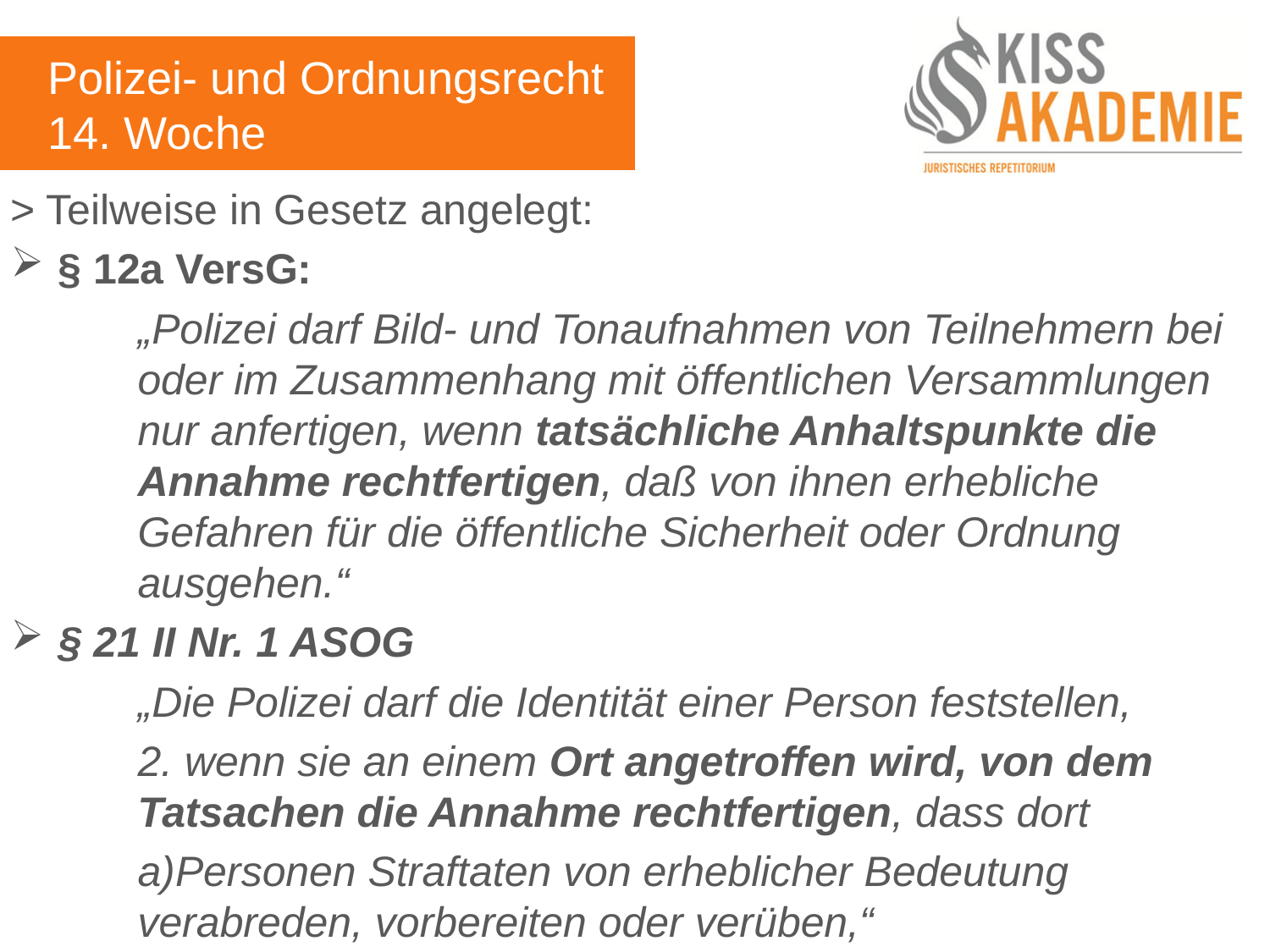

Polizei- und Ordnungsrecht
14. Woche
> Teilweise in Gesetz angelegt:
§ 12a VersG:
„Polizei darf Bild- und Tonaufnahmen von Teilnehmern bei oder im Zusammenhang mit öffentlichen Versammlungen nur anfertigen, wenn tatsächliche Anhaltspunkte die Annahme rechtfertigen, daß von ihnen erhebliche Gefahren für die öffentliche Sicherheit oder Ordnung ausgehen.“
§ 21 II Nr. 1 ASOG
„Die Polizei darf die Identität einer Person feststellen,
2. wenn sie an einem Ort angetroffen wird, von dem Tatsachen die Annahme rechtfertigen, dass dort
a)Personen Straftaten von erheblicher Bedeutung verabreden, vorbereiten oder verüben,“